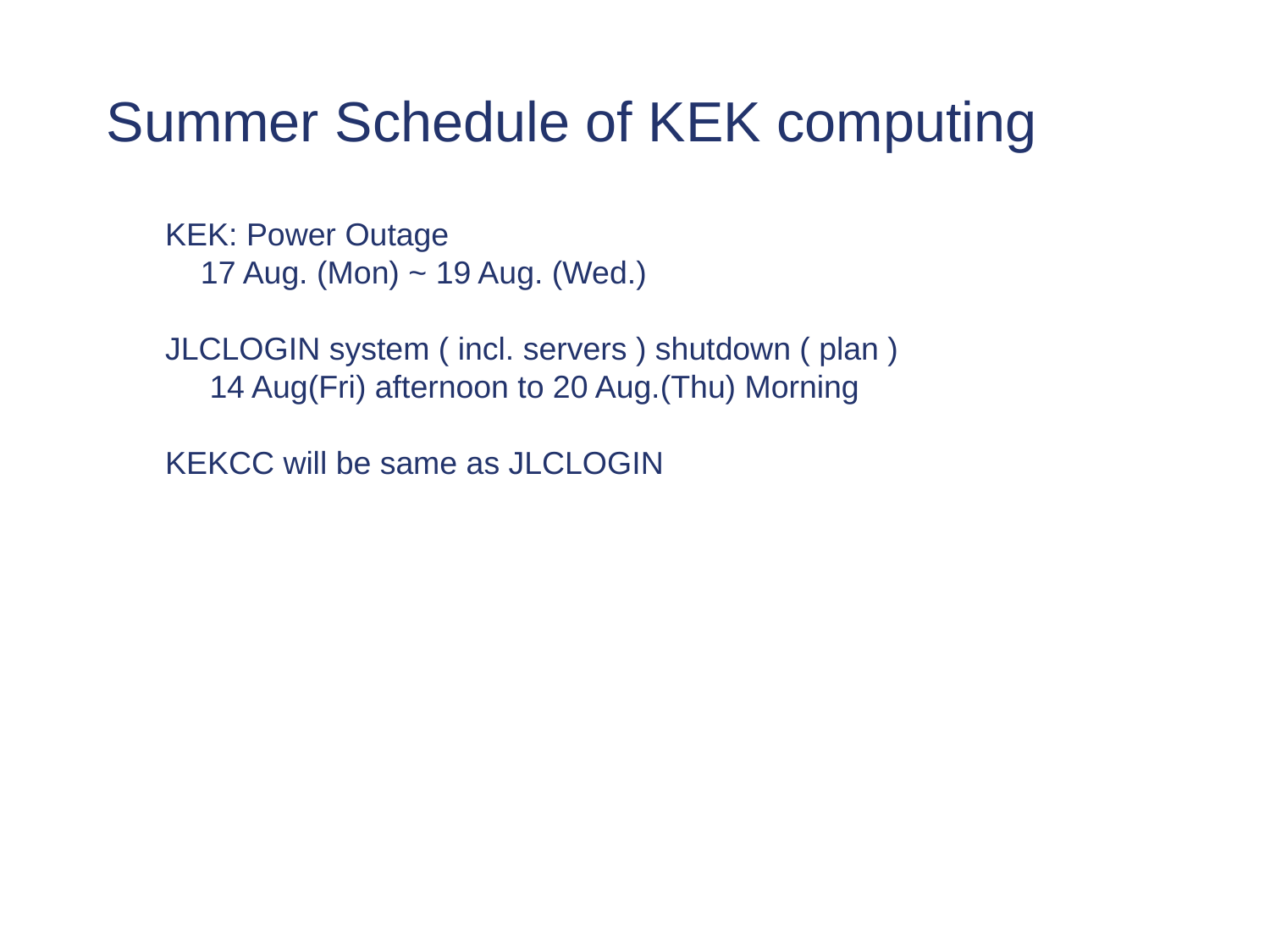

Summer Schedule of KEK computing
KEK: Power Outage
    17 Aug. (Mon) ~ 19 Aug. (Wed.)

JLCLOGIN system ( incl. servers ) shutdown ( plan )
     14 Aug(Fri) afternoon to 20 Aug.(Thu) Morning

KEKCC will be same as JLCLOGIN